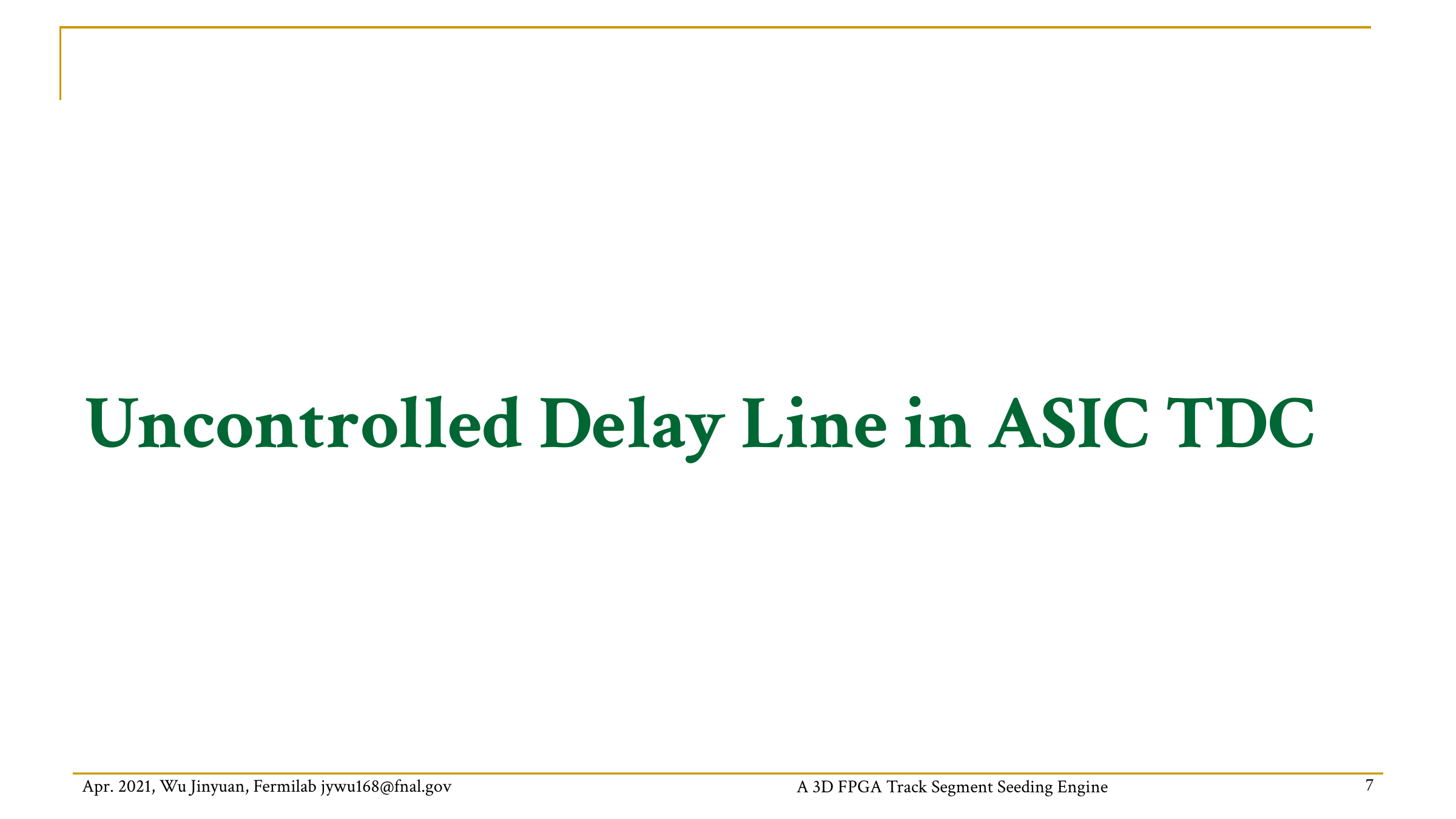

# Uncontrolled Delay Line in ASIC TDC
A 3D FPGA Track Segment Seeding Engine
Apr. 2021, Wu Jinyuan, Fermilab jywu168@fnal.gov
7